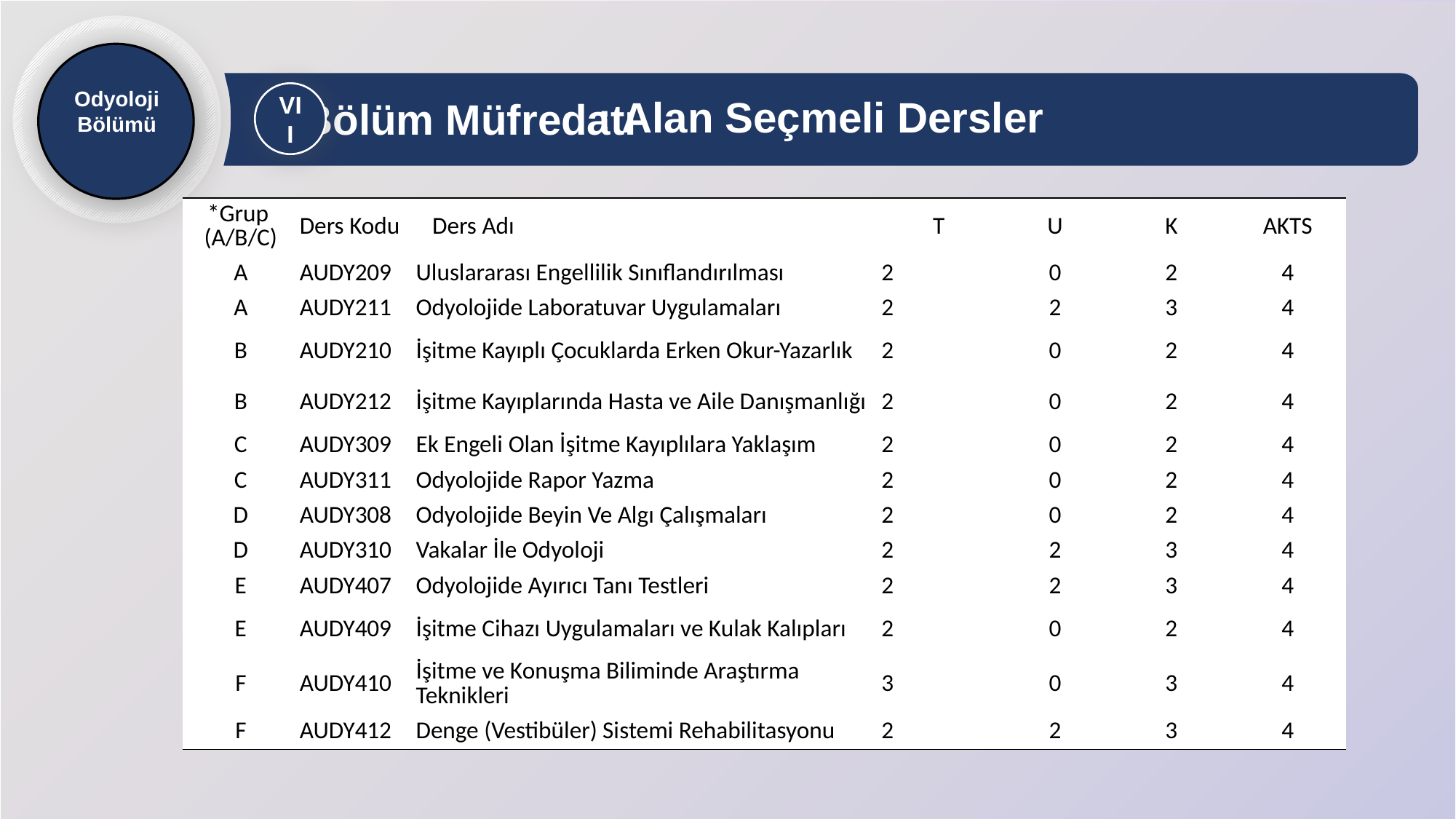

Odyoloji Bölümü

: Alan Seçmeli Dersler

Bölüm Müfredatı
VII
| \*Grup (A/B/C) | Ders Kodu | Ders Adı |  | T | U | K | AKTS |
| --- | --- | --- | --- | --- | --- | --- | --- |
| A | AUDY209 | Uluslararası Engellilik Sınıflandırılması |  | 2 | 0 | 2 | 4 |
| A | AUDY211 | Odyolojide Laboratuvar Uygulamaları |  | 2 | 2 | 3 | 4 |
| B | AUDY210 | İşitme Kayıplı Çocuklarda Erken Okur-Yazarlık |  | 2 | 0 | 2 | 4 |
| B | AUDY212 | İşitme Kayıplarında Hasta ve Aile Danışmanlığı |  | 2 | 0 | 2 | 4 |
| C | AUDY309 | Ek Engeli Olan İşitme Kayıplılara Yaklaşım |  | 2 | 0 | 2 | 4 |
| C | AUDY311 | Odyolojide Rapor Yazma |  | 2 | 0 | 2 | 4 |
| D | AUDY308 | Odyolojide Beyin Ve Algı Çalışmaları |  | 2 | 0 | 2 | 4 |
| D | AUDY310 | Vakalar İle Odyoloji |  | 2 | 2 | 3 | 4 |
| E | AUDY407 | Odyolojide Ayırıcı Tanı Testleri |  | 2 | 2 | 3 | 4 |
| E | AUDY409 | İşitme Cihazı Uygulamaları ve Kulak Kalıpları |  | 2 | 0 | 2 | 4 |
| F | AUDY410 | İşitme ve Konuşma Biliminde Araştırma Teknikleri |  | 3 | 0 | 3 | 4 |
| F | AUDY412 | Denge (Vestibüler) Sistemi Rehabilitasyonu |  | 2 | 2 | 3 | 4 |